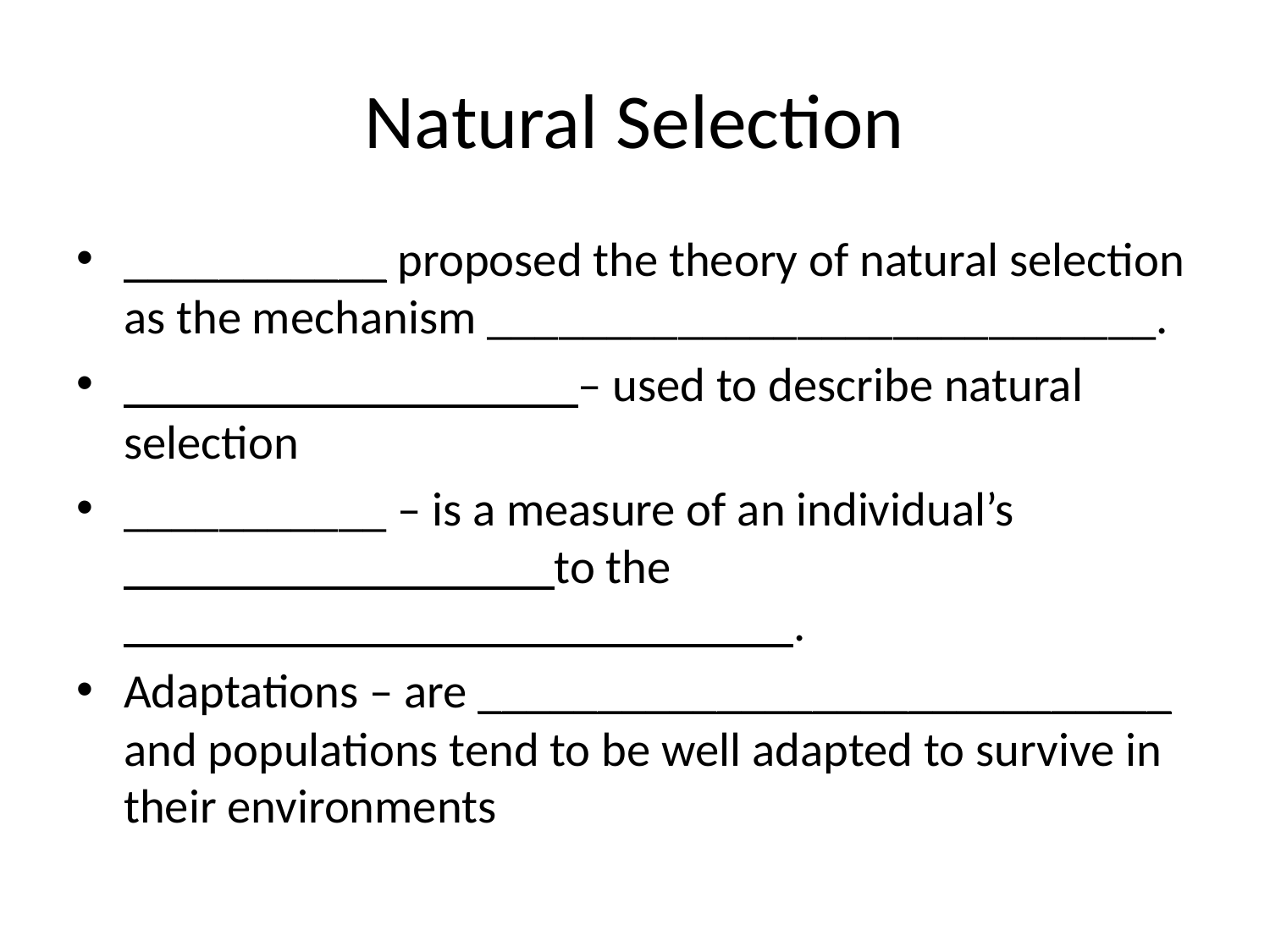

# Natural Selection
___________ proposed the theory of natural selection as the mechanism ____________________________.
___________________– used to describe natural selection
___________ – is a measure of an individual’s __________________to the ____________________________.
Adaptations – are _____________________________ and populations tend to be well adapted to survive in their environments